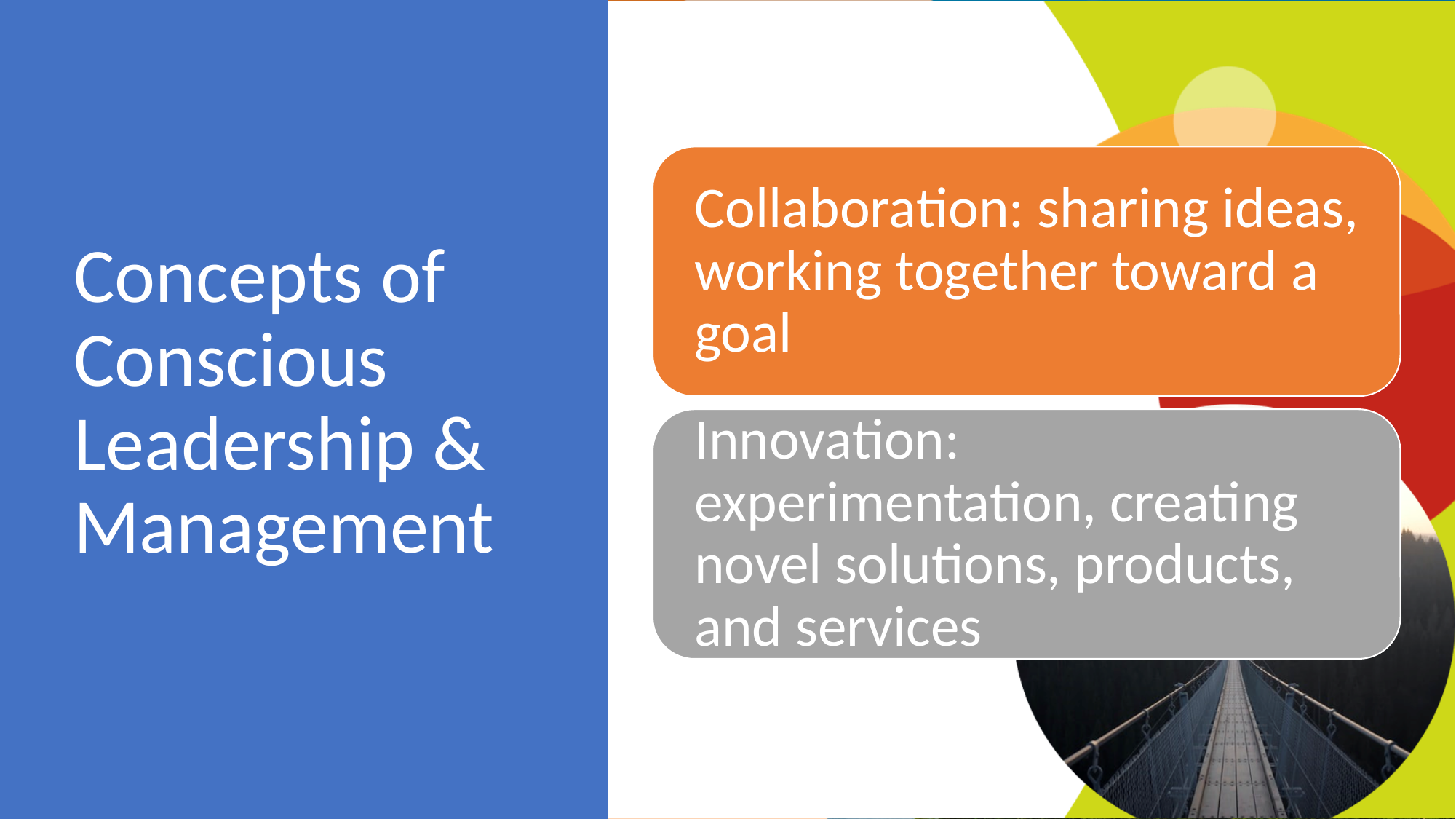

# Concepts of Conscious Leadership & Management
Collaboration: sharing ideas, working together toward a goal
Innovation: experimentation, creating novel solutions, products, and services